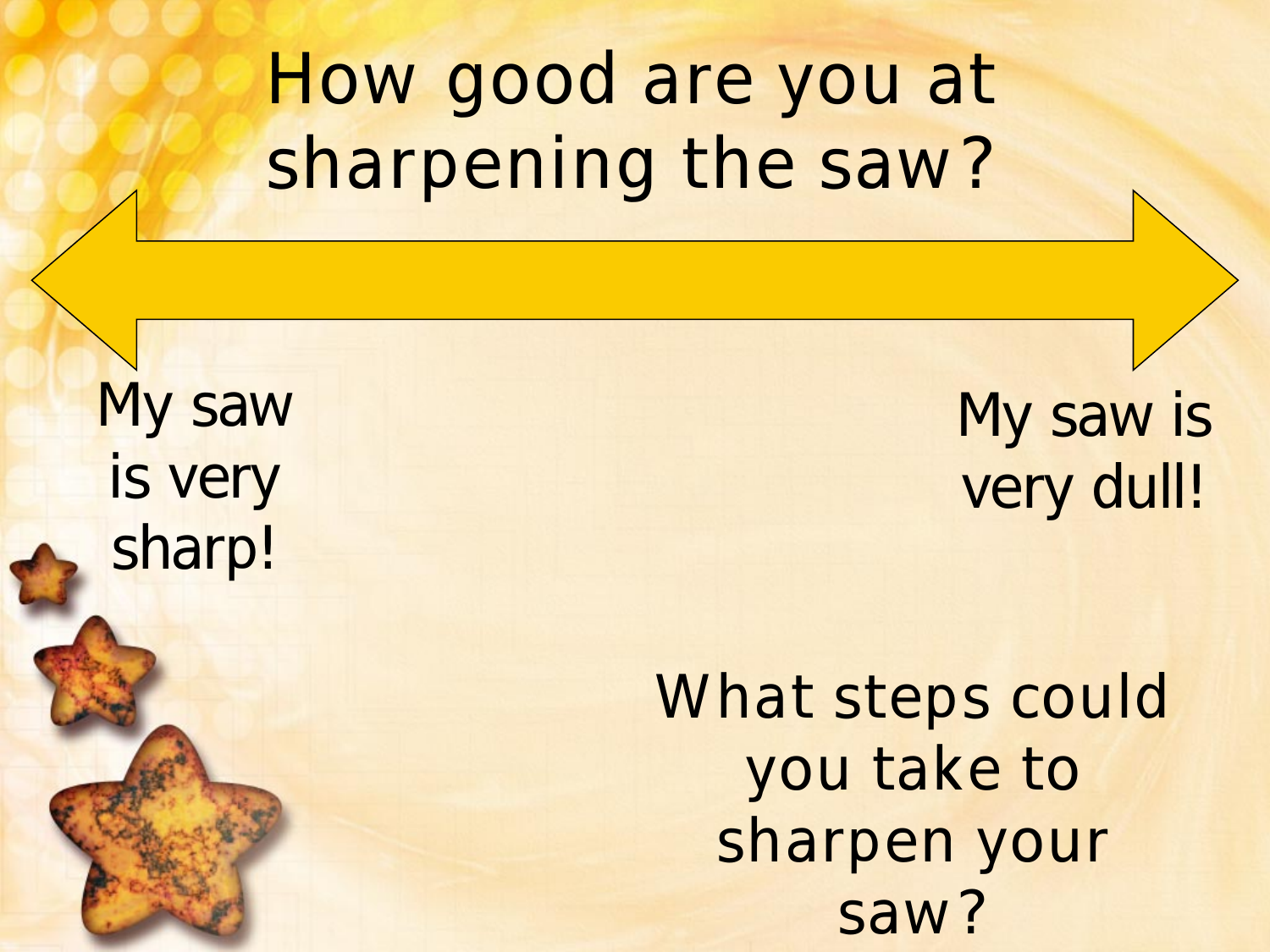

# How good are you at sharpening the saw?

My saw is very sharp!
My saw is very dull!
What steps could you take to sharpen your saw?